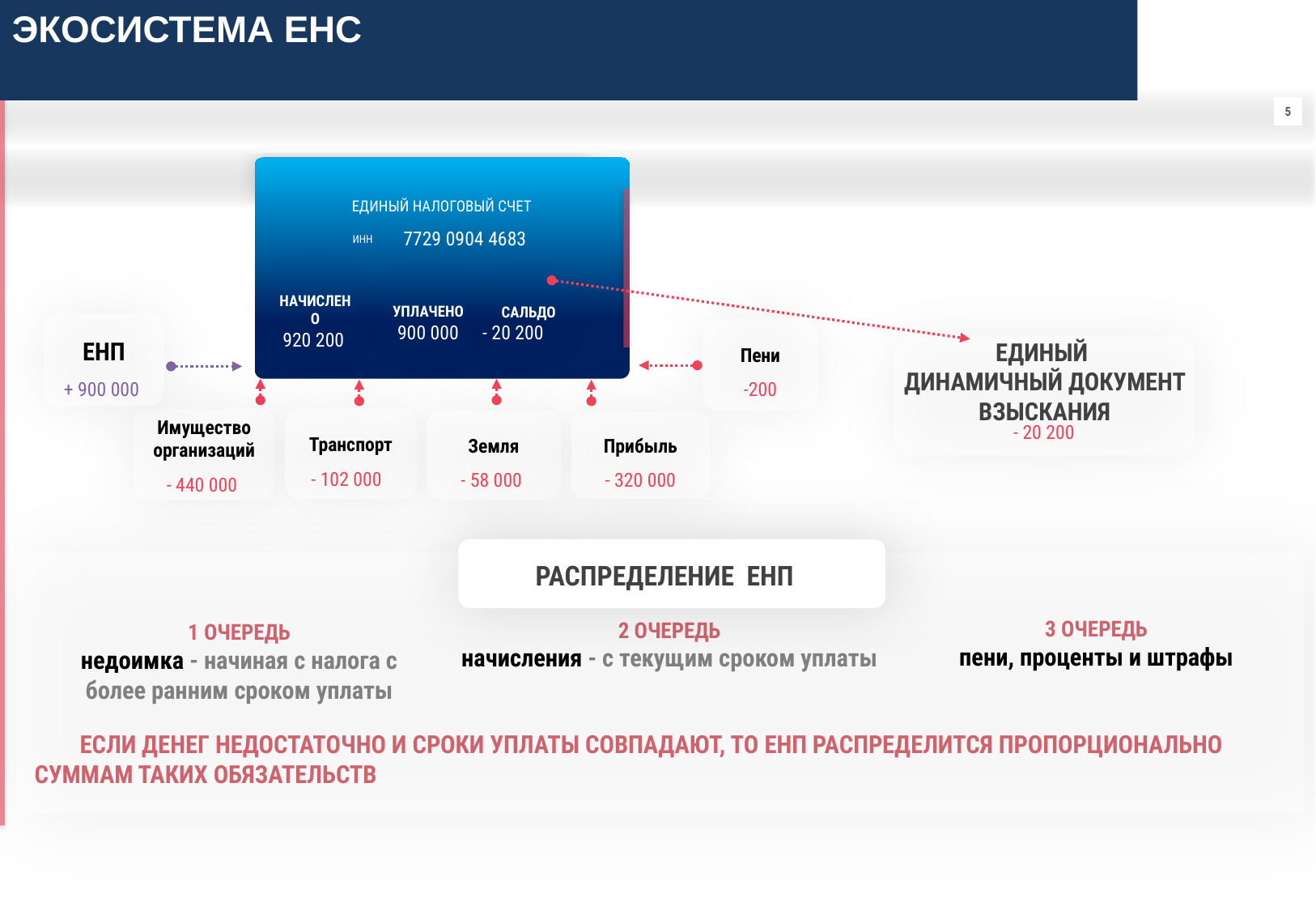

ЭКОСИСТЕМА ЕНС

5

ЕДИНЫЙ НАЛОГОВЫЙ СЧЕТ
7729 0904 4683
ИНН

НАЧИСЛЕНО
920 200

УПЛАЧЕНО
900 000

САЛЬДО
- 20 200

ЕНП
+ 900 000
Пени
-200
ЕДИНЫЙ
ДИНАМИЧНЫЙ ДОКУМЕНТ ВЗЫСКАНИЯ

- 20 200

Имущество организаций
- 440 000

Транспорт
- 102 000
Земля
- 58 000
Прибыль
- 320 000
РАСПРЕДЕЛЕНИЕ  ЕНП

3 ОЧЕРЕДЬ
пени, проценты и штрафы
2 ОЧЕРЕДЬ
начисления - с текущим сроком уплаты
1 ОЧЕРЕДЬ
недоимка - начиная с налога с более ранним сроком уплаты
        ЕСЛИ ДЕНЕГ НЕДОСТАТОЧНО И СРОКИ УПЛАТЫ СОВПАДАЮТ, ТО ЕНП РАСПРЕДЕЛИТСЯ ПРОПОРЦИОНАЛЬНО СУММАМ ТАКИХ ОБЯЗАТЕЛЬСТВ